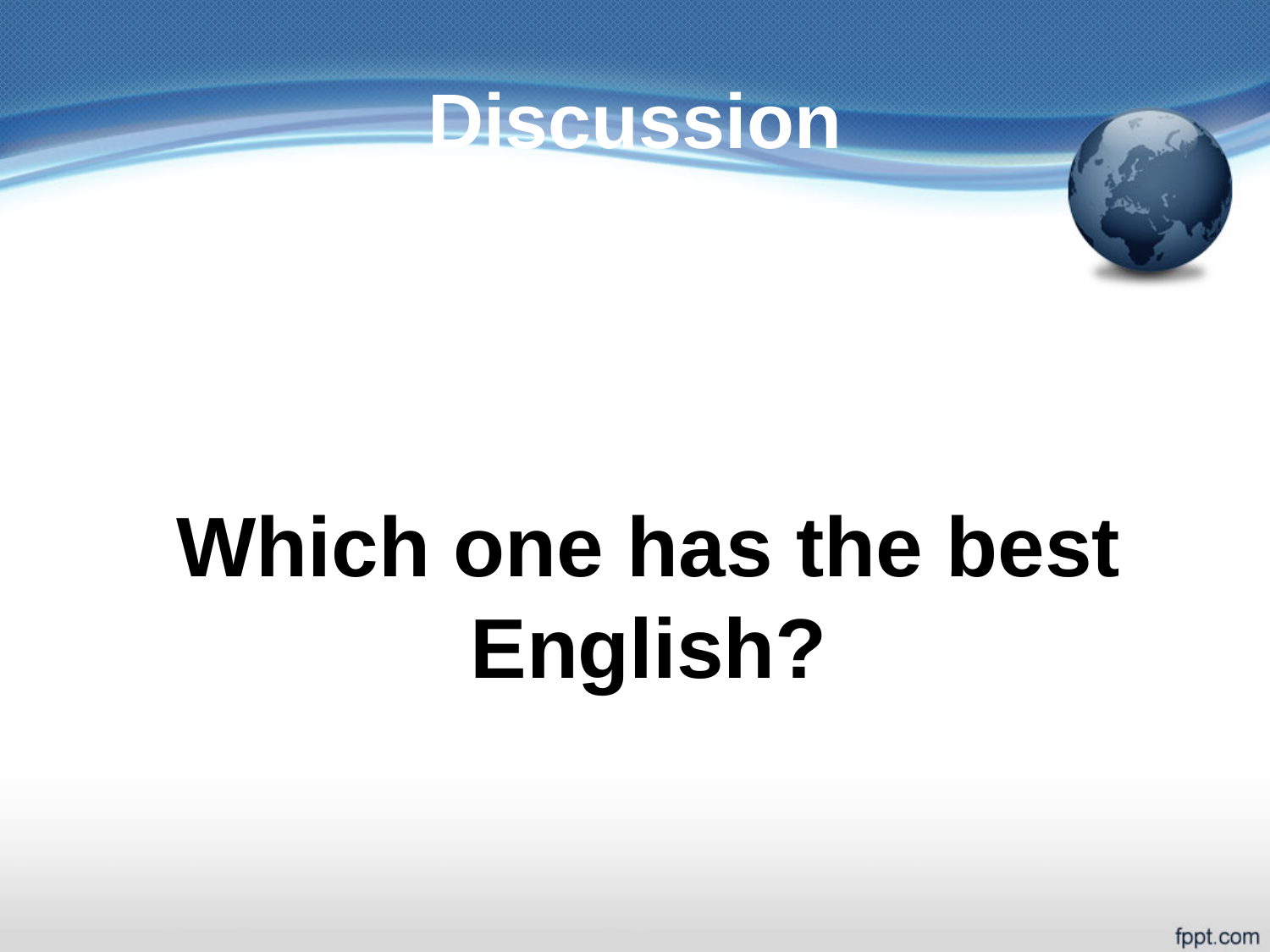

# Discussion

Which one has the best English?